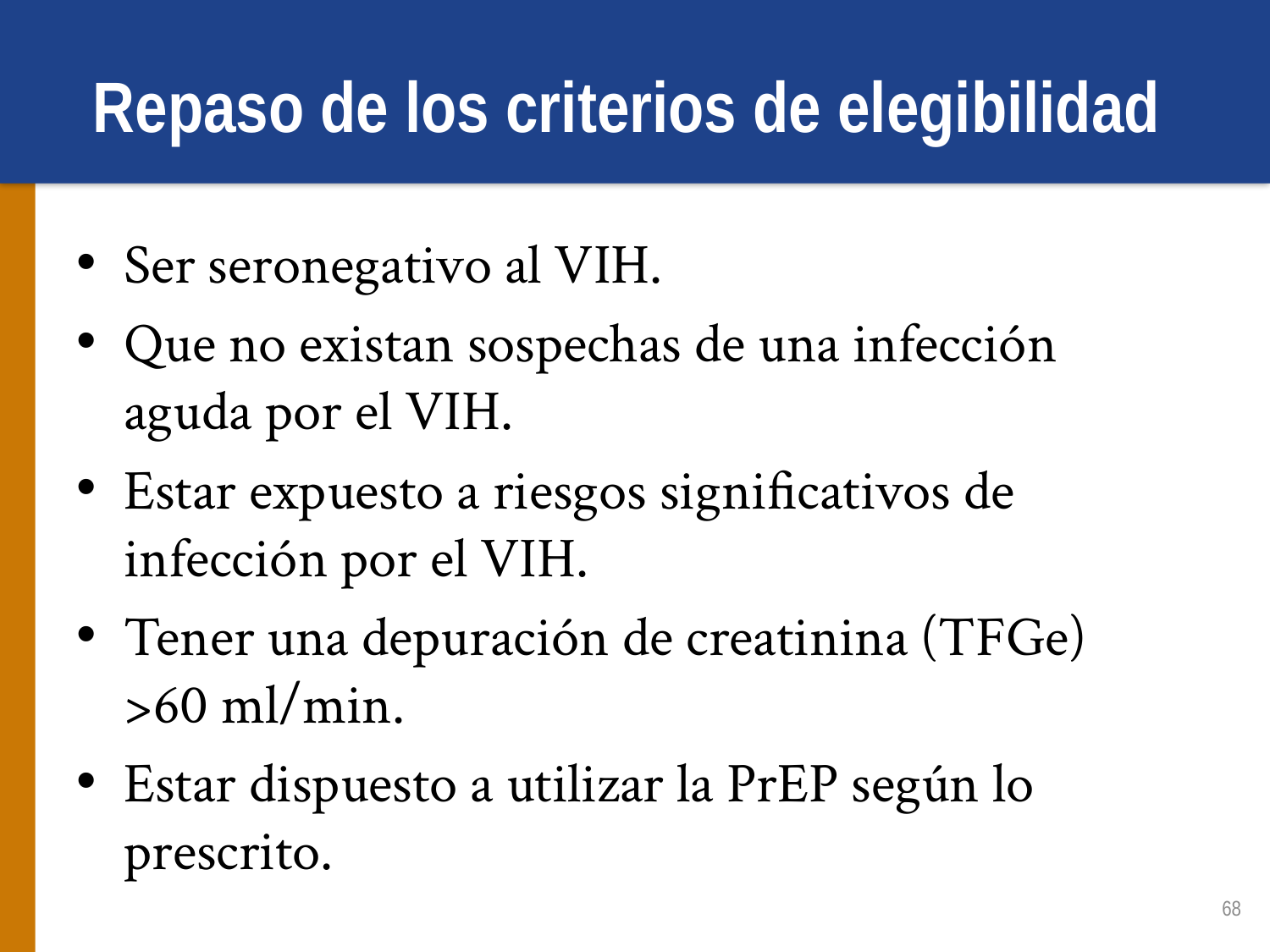

# Repaso de los criterios de elegibilidad
Ser seronegativo al VIH.
Que no existan sospechas de una infección aguda por el VIH.
Estar expuesto a riesgos significativos de infección por el VIH.
Tener una depuración de creatinina (TFGe) >60 ml/min.
Estar dispuesto a utilizar la PrEP según lo prescrito.

68